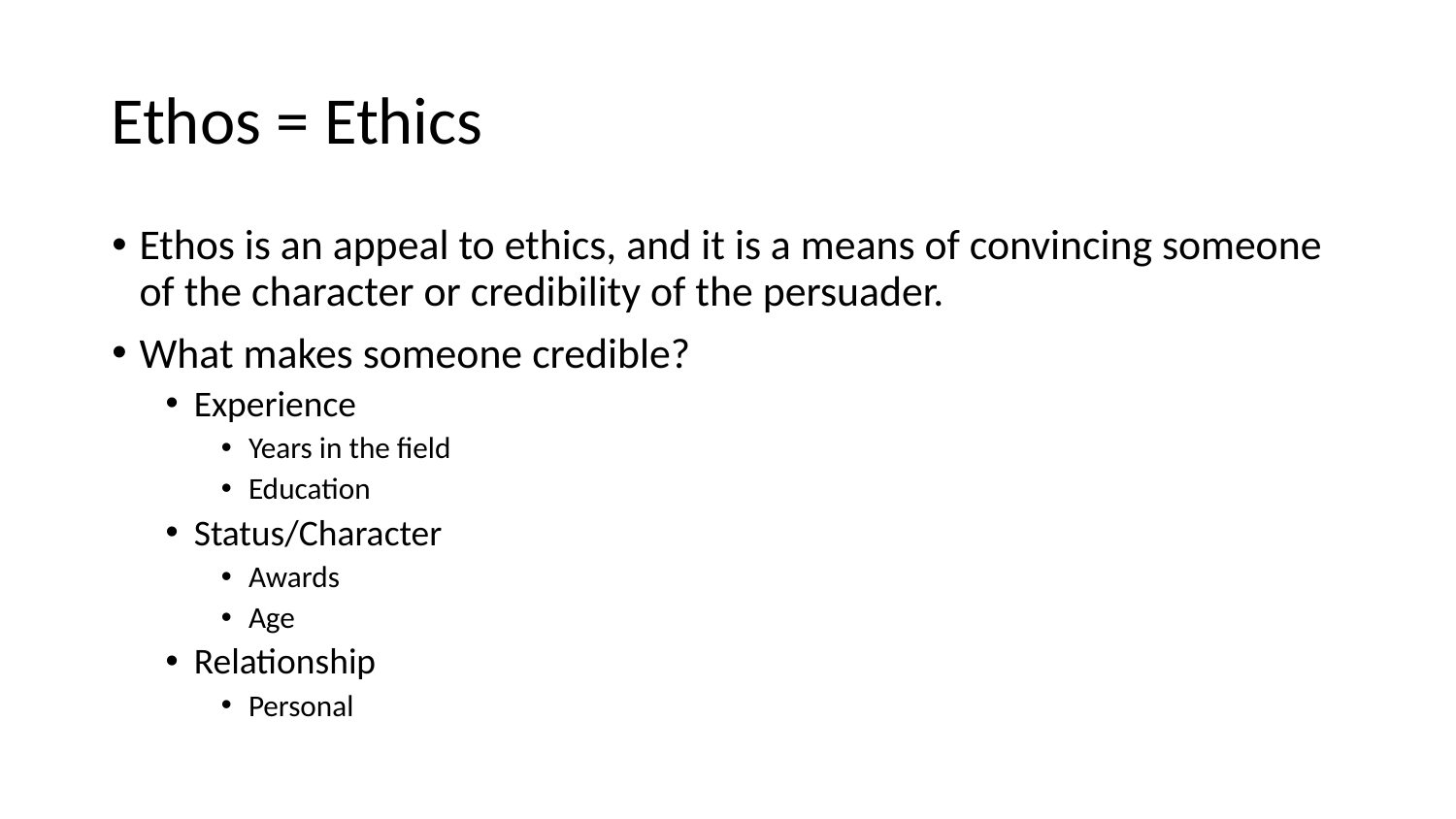

# Ethos = Ethics
Ethos is an appeal to ethics, and it is a means of convincing someone of the character or credibility of the persuader.
What makes someone credible?
Experience
Years in the field
Education
Status/Character
Awards
Age
Relationship
Personal